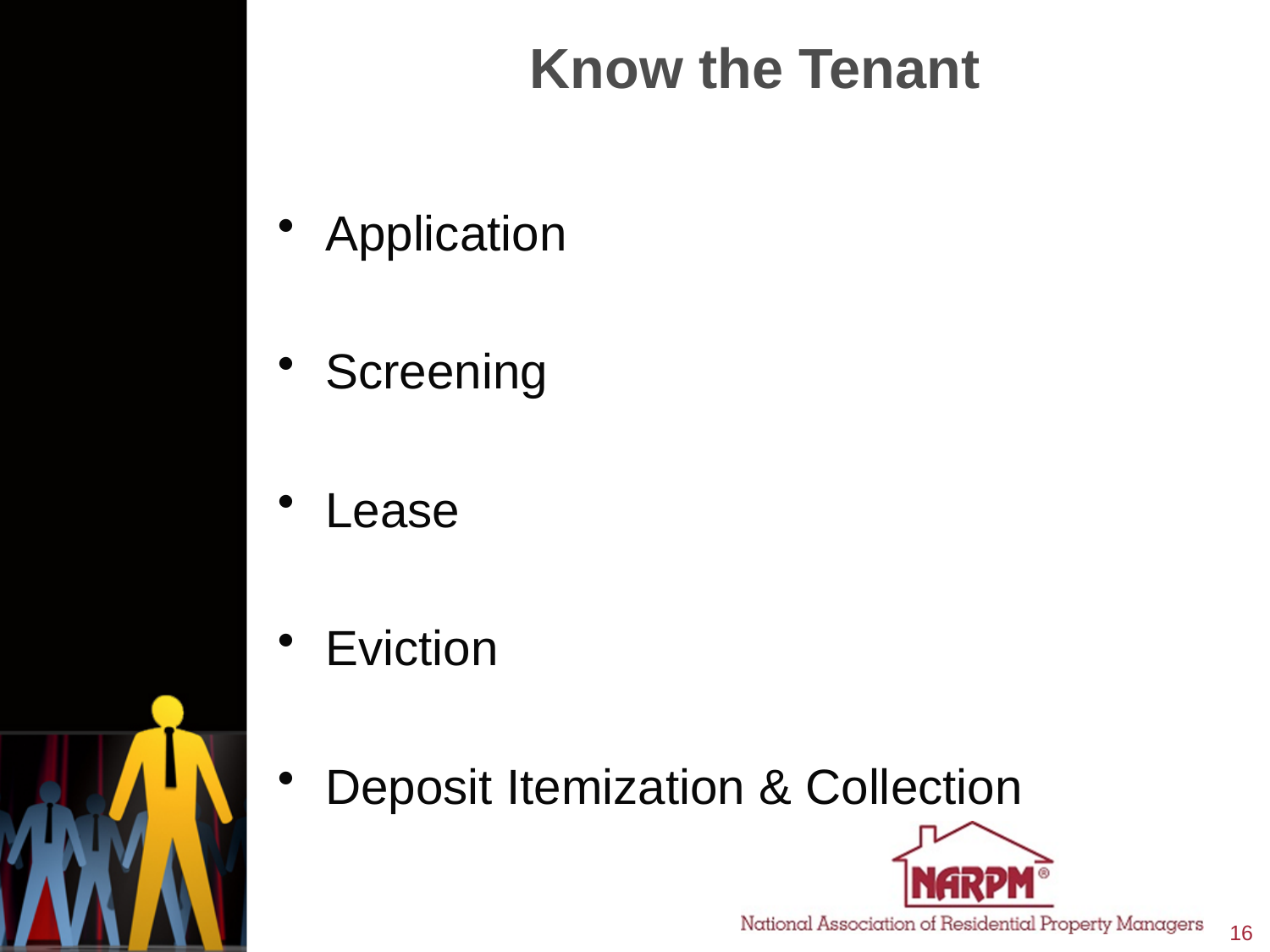

# Know the Tenant

Application

Screening

Lease

Eviction

Deposit Itemization & Collection